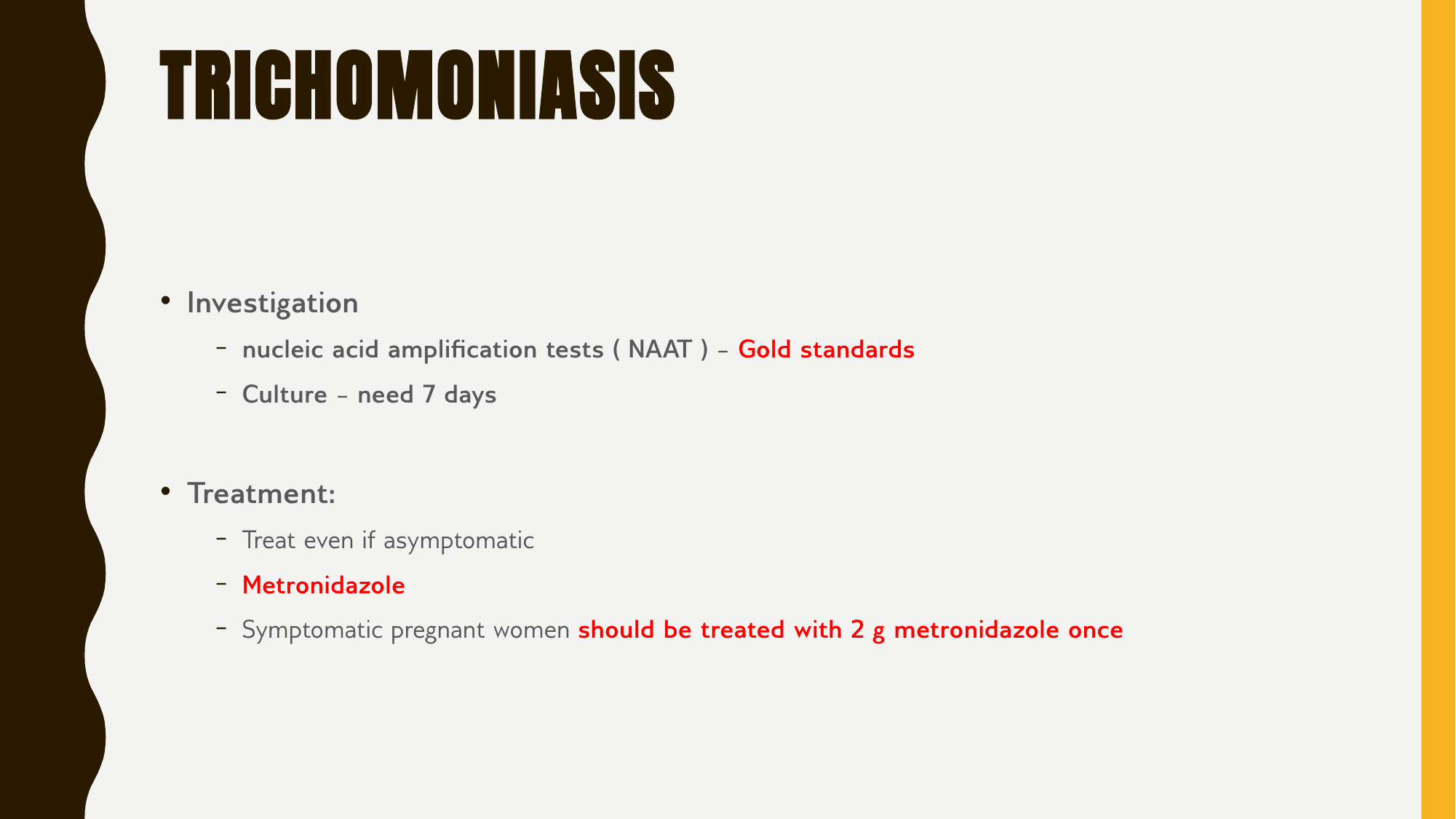

# Trichomoniasis
Investigation
nucleic acid amplification tests ( NAAT ) – Gold standards
Culture – need 7 days

Treatment:
Treat even if asymptomatic
Metronidazole
Symptomatic pregnant women should be treated with 2 g metronidazole once